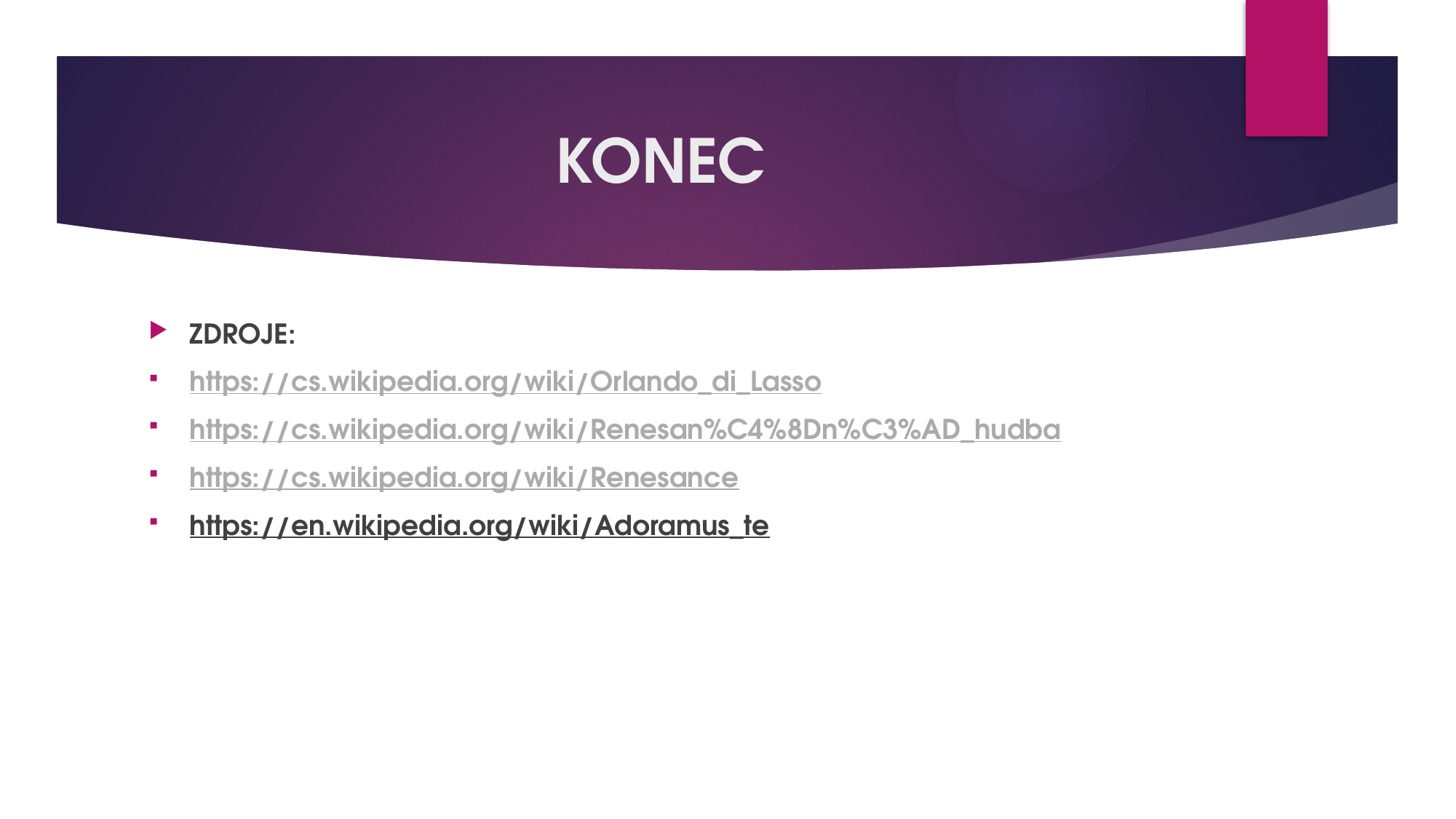

# KONEC
ZDROJE:
https://cs.wikipedia.org/wiki/Orlando_di_Lasso
https://cs.wikipedia.org/wiki/Renesan%C4%8Dn%C3%AD_hudba
https://cs.wikipedia.org/wiki/Renesance
https://en.wikipedia.org/wiki/Adoramus_te